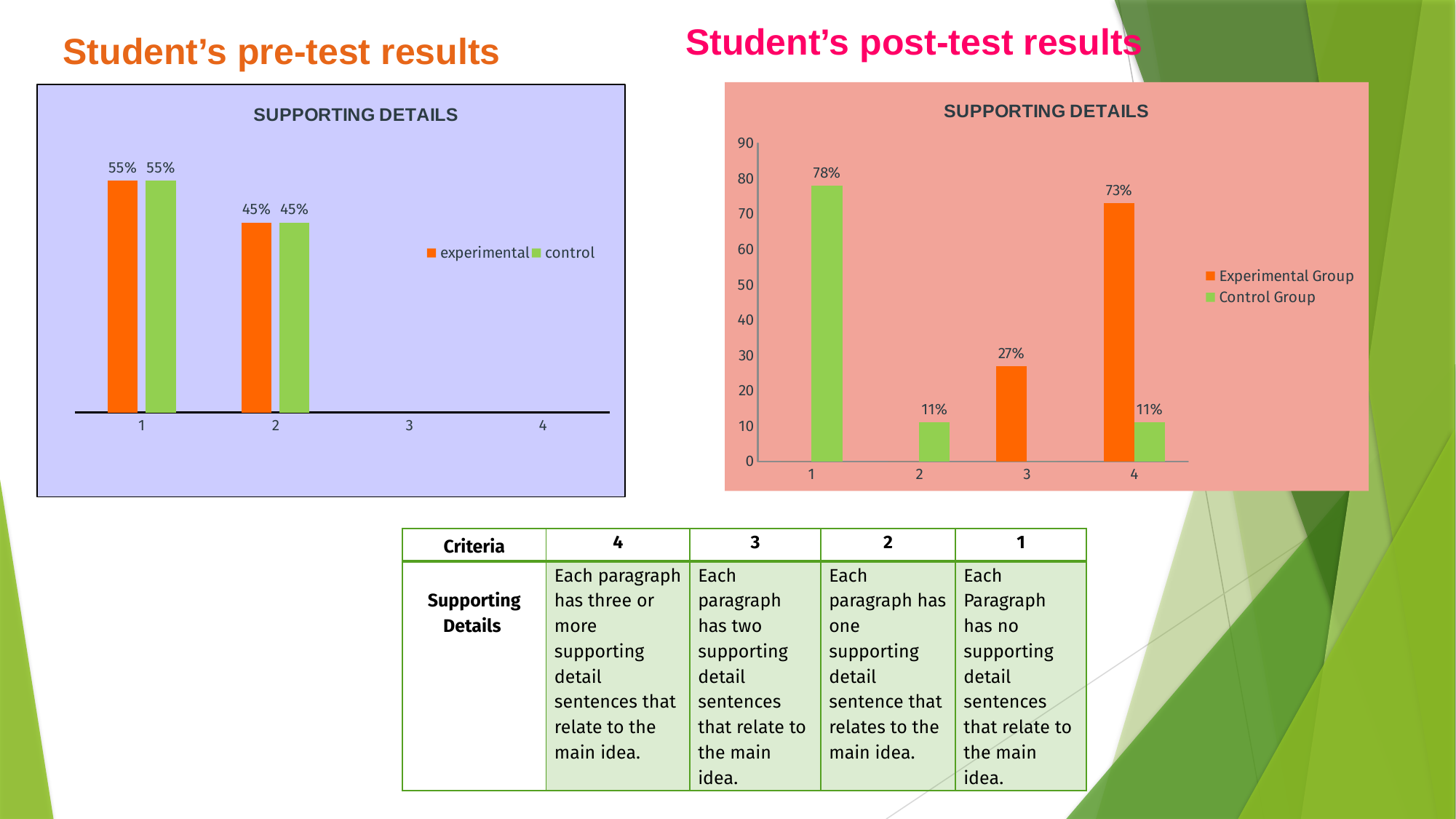

Student’s post-test results
# Student’s pre-test results

### Chart: SUPPORTING DETAILS

| Category |  |  |
|---|---|---|

### Chart: SUPPORTING DETAILS

| Category |  |  |
|---|---|---|
| Criteria | 4 | 3 | 2 | 1 |
| --- | --- | --- | --- | --- |
| Supporting Details | Each paragraph has three or more supporting detail sentences that relate to the main idea. | Each paragraph has two supporting detail sentences that relate to the main idea. | Each paragraph has one supporting detail sentence that relates to the main idea. | Each Paragraph has no supporting detail sentences that relate to the main idea. |